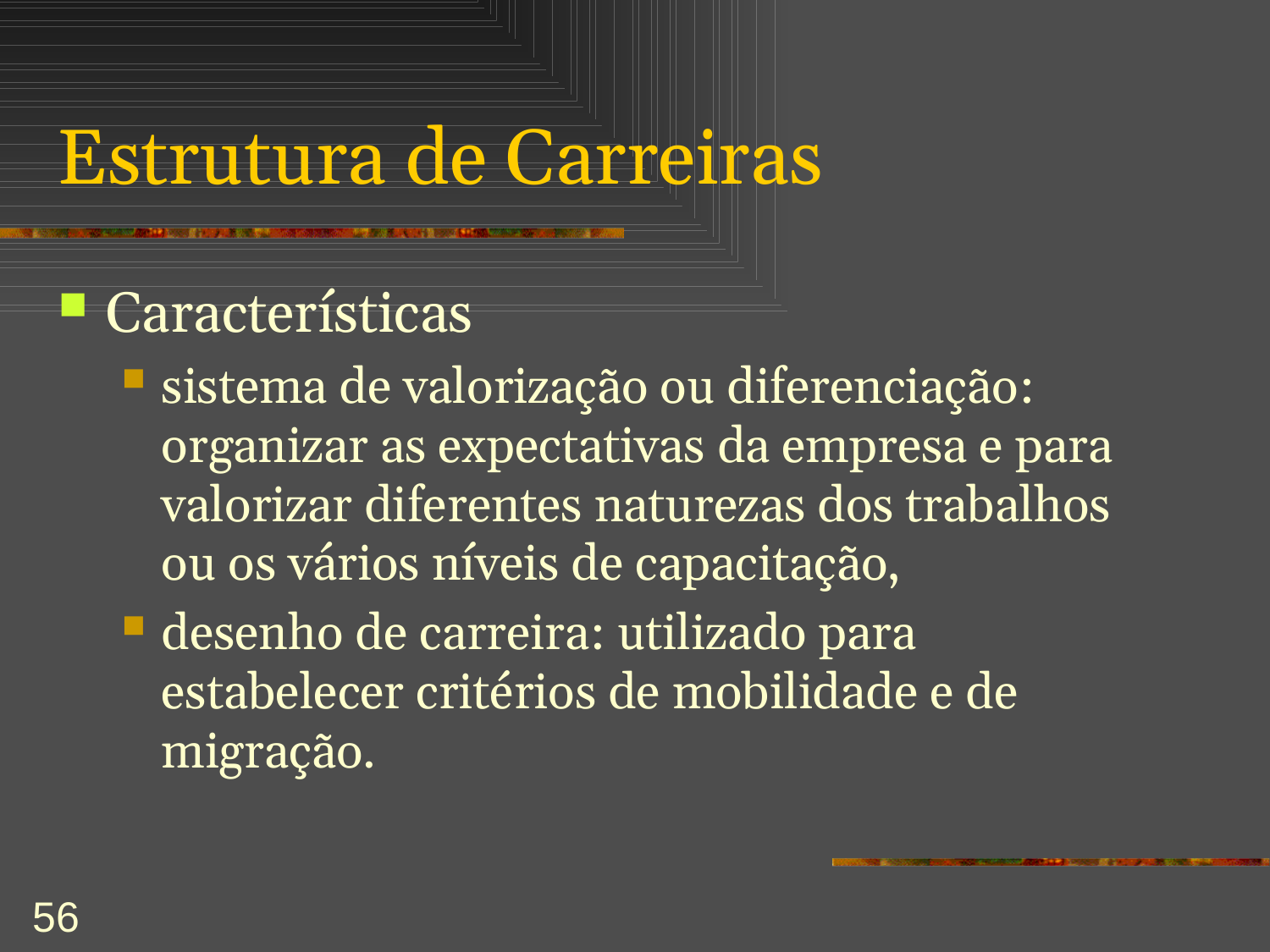

# Estrutura de Carreiras
Características
sistema de valorização ou diferenciação: organizar as expectativas da empresa e para valorizar diferentes naturezas dos trabalhos ou os vários níveis de capacitação,
desenho de carreira: utilizado para estabelecer critérios de mobilidade e de migração.

56